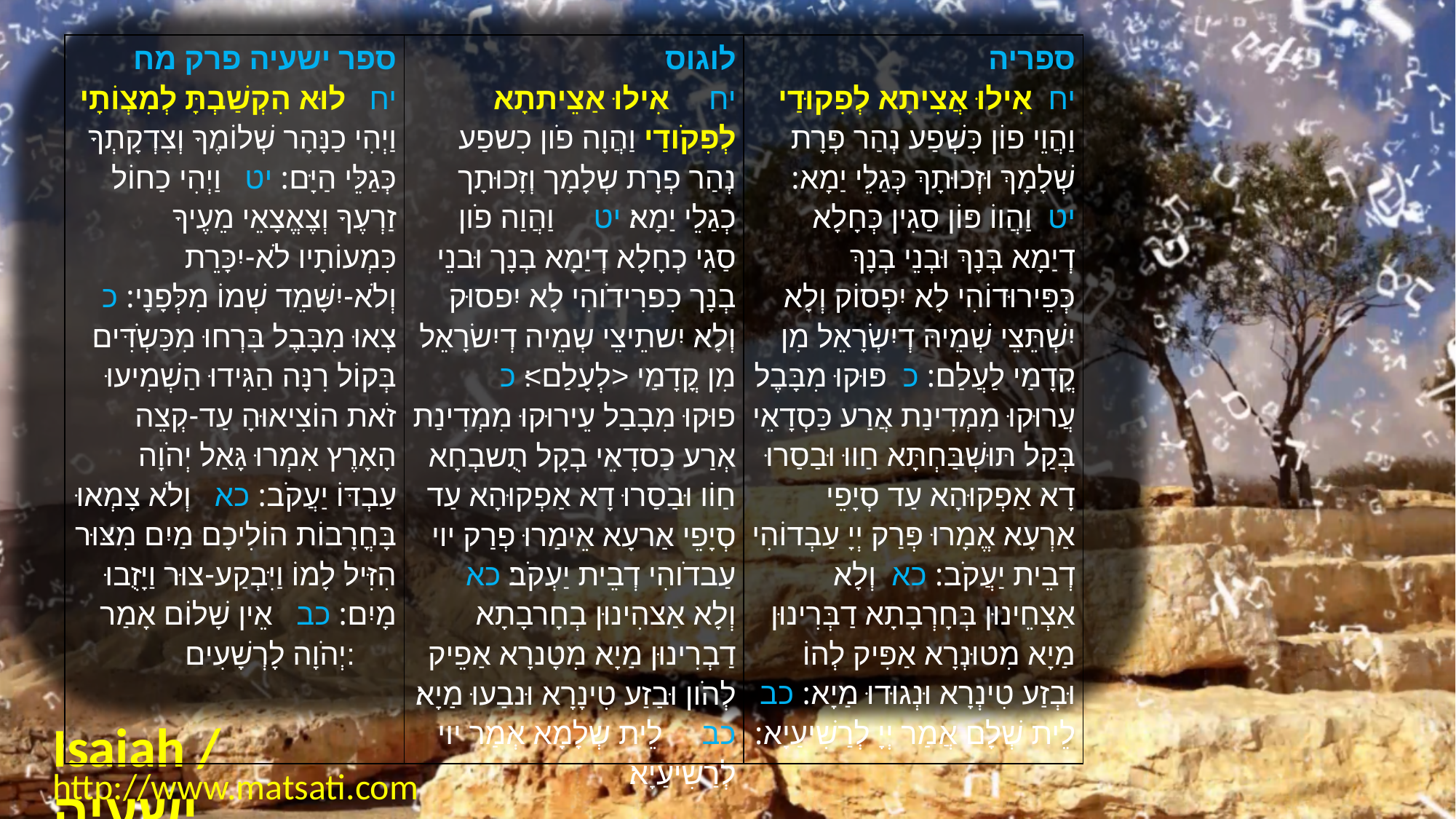

| ﻿ספר ישעיה פרק מח יח   לוּא הִקְשַׁבְתָּ לְמִצְוֹתָי וַיְהִי כַנָּהָר שְׁלוֹמֶךָ וְצִדְקָתְךָ כְּגַלֵּי הַיָּם: יט   וַיְהִי כַחוֹל זַרְעֶךָ וְצֶאֱצָאֵי מֵעֶיךָ כִּמְעוֹתָיו לֹא-יִכָּרֵת וְלֹא-יִשָּׁמֵד שְׁמוֹ מִלְּפָנָי: כ   צְאוּ מִבָּבֶל בִּרְחוּ מִכַּשְֹדִּים בְּקוֹל רִנָּה הַגִּידוּ הַשְׁמִיעוּ זֹאת הוֹצִיאוּהָ עַד-קְצֵה הָאָרֶץ אִמְרוּ גָּאַל יְהֹוָה עַבְדּוֹ יַעֲקֹב: כא   וְלֹא צָמְאוּ בָּחֳרָבוֹת הוֹלִיכָם מַיִם מִצּוּר הִזִּיל לָמוֹ וַיִּבְקַע-צוּר וַיָּזֻבוּ מָיִם: כב   אֵין שָׁלוֹם אָמַר יְהֹוָה לָרְשָׁעִים: | לוגוס יח     אִילוּ אַצֵיתתָא לְפִקֹודַי וַהֲוָה פֹון כִשפַע נְהַר פְרָת שְלָמָך וְזָכוּתָך כְגַלֵי יַמָא׃ יט     וַהֲוַה פֹון סַגִי כְחָלָא דְיַמָא בְנָך וּבנֵי בְנָך כִפרִידֹוהִי לָא יִפסוּק וְלָא יִשתֵיצֵי שְמֵיה דְיִשׂרָאֵל מִן קֳדָמַי ‭>‬לְעָלַם‭‬‭<‬׃ כ     פוּקוּ מִבָבַל עֵירוּקוּ מִמְדִינַת אְרַע כַסדָאֵי בְקָל תֻשבְחָא חַוֹו וּבַסַרוּ דָא אַפְקוּהָא עַד סְיָפֵי אַרעָא אֵימַרוּ פְרַק יוי עַבדֹוהִי דְבֵית יַעְקֹב׃ כא     וְלָא אַצהִינוּן בְחָרבָתָא דַבְרִינוּן מַיָא מִטָנרָא אַפֵיק לְהֹון וּבַזַע טִינָרָא וּנבַעוּ מַיָא׃ כב     לֵית שְלָמָא אְמַר יוי לְרַשִיעַיָא׃ | ספריה יח  אִילוּ אֲצִיתָא לְפִקוּדַי וַהֲוֵי פוֹן כִּשְׁפַע נְהַר פְּרָת שְׁלָמָךְ וּזְכוּתָךְ כְּגַלֵי יַמָא: יט  וַהֲווֹ פּוֹן סַגִין כְּחָלָא דְיַמָא בְּנָךְ וּבְנֵי בְנָךְ כְּפֵּירוּדוֹהִי לָא יִפְסוֹק וְלָא יִשְׁתֵּצֵי שְׁמֵיהּ דְיִשְׂרָאֵל מִן קֳדָמַי לַעֲלַם: כ  פּוּקוּ מִבָּבֶל עֲרוּקוּ מִמְדִינַת אֲרַע כַּסְדָאֵי בְּקַל תּוּשְׁבַּחְתָּא חַווּ וּבַסַרוּ דָא אַפְקוּהָא עַד סְיָפֵי אַרְעָא אֱמָרוּ פְּרַק יְיָ עַבְדוֹהִי דְבֵית יַעֲקֹב: כא  וְלָא אַצְחֵינוּן בְּחָרְבָתָא דַבְּרִינוּן מַיָא מִטוּנְרָא אַפִּיק לְהוֹ וּבְזַע טִינְרָא וּנְגוּדוּ מַיָא: כב  לֵית שְׁלָם אֲמַר יְיָ לְרַשִׁיעַיָא: |
| --- | --- | --- |
Isaiah / ישעיה
http://www.matsati.com